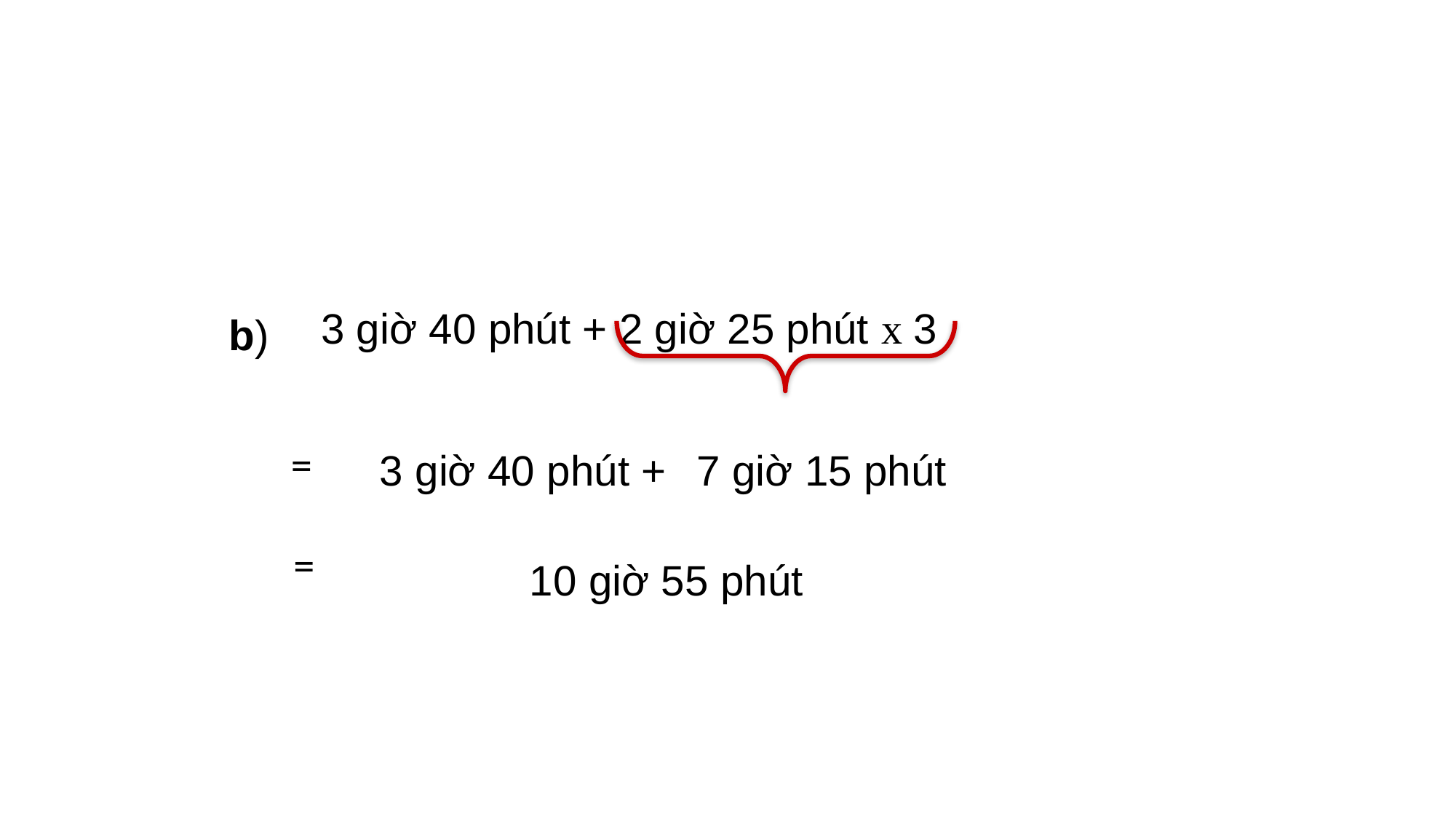

#

3 giờ 40 phút + 2 giờ 25 phút x 3
b)
=
3 giờ 40 phút +
7 giờ 15 phút
=

10 giờ 55 phút